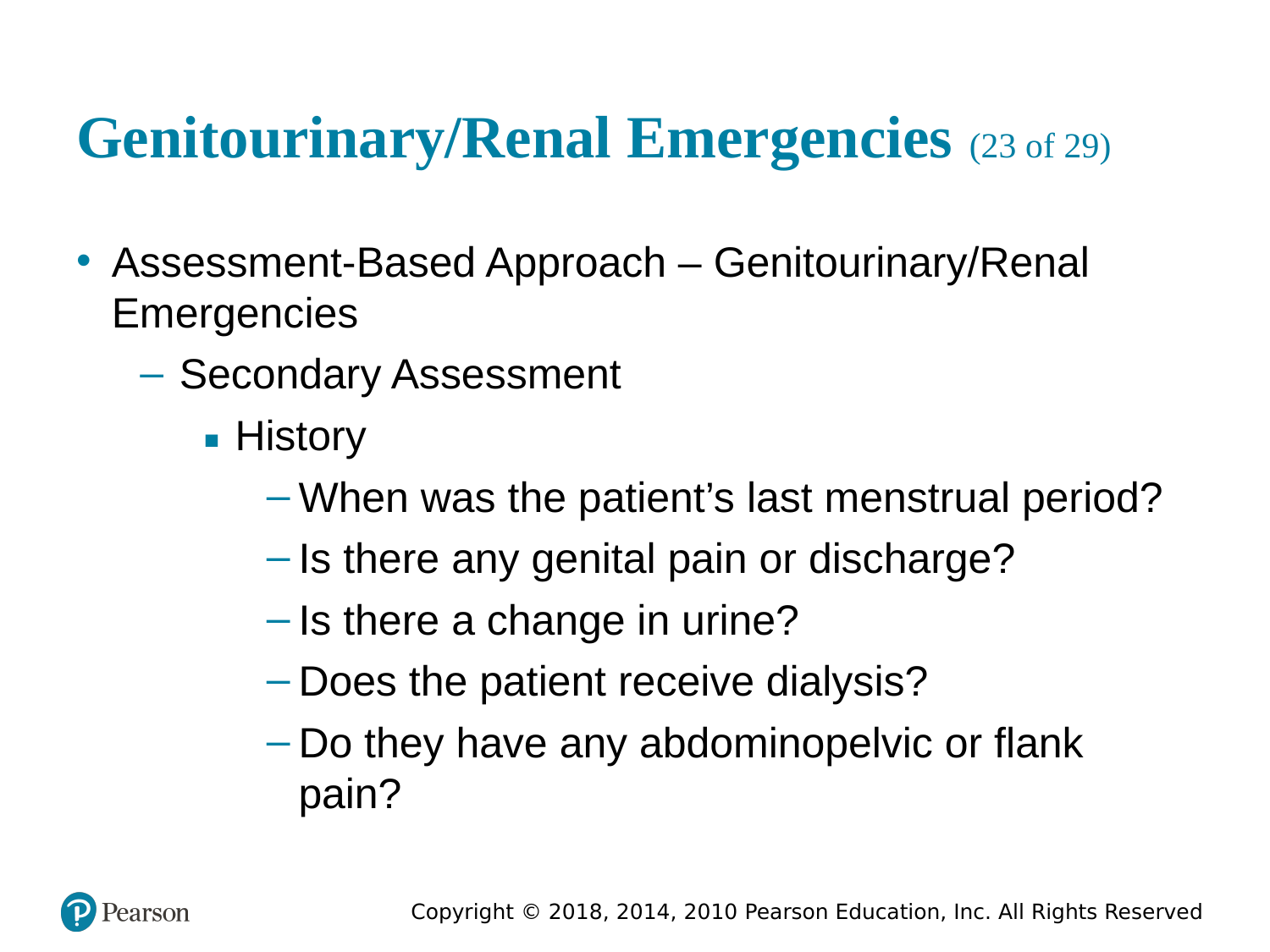

# Genitourinary/Renal Emergencies (23 of 29)
Assessment-Based Approach – Genitourinary/Renal Emergencies
Secondary Assessment
History
When was the patient’s last menstrual period?
Is there any genital pain or discharge?
Is there a change in urine?
Does the patient receive dialysis?
Do they have any abdominopelvic or flank pain?